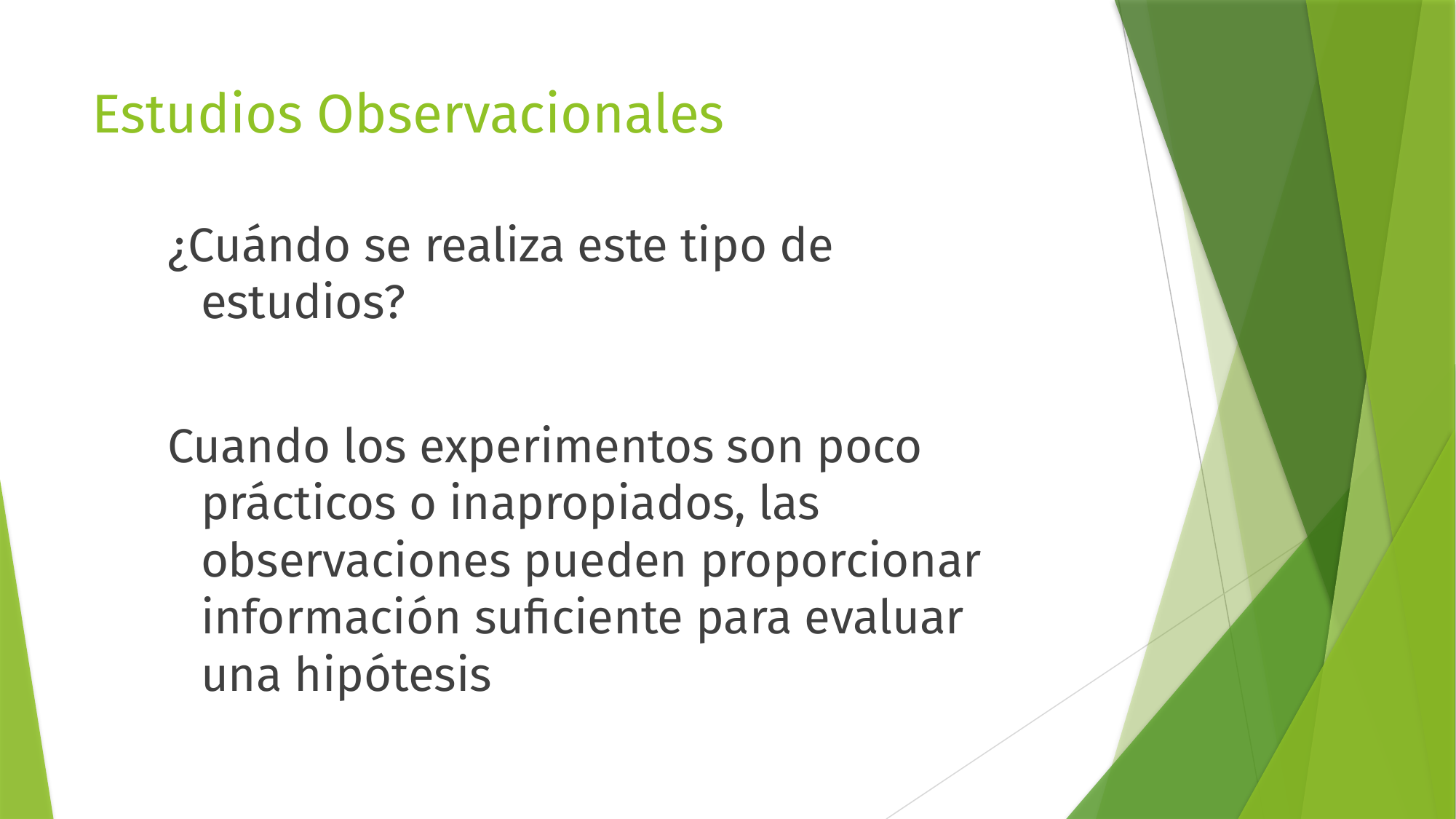

# Estudios Observacionales
¿Cuándo se realiza este tipo de estudios?

Cuando los experimentos son poco prácticos o inapropiados, las observaciones pueden proporcionar información suficiente para evaluar una hipótesis